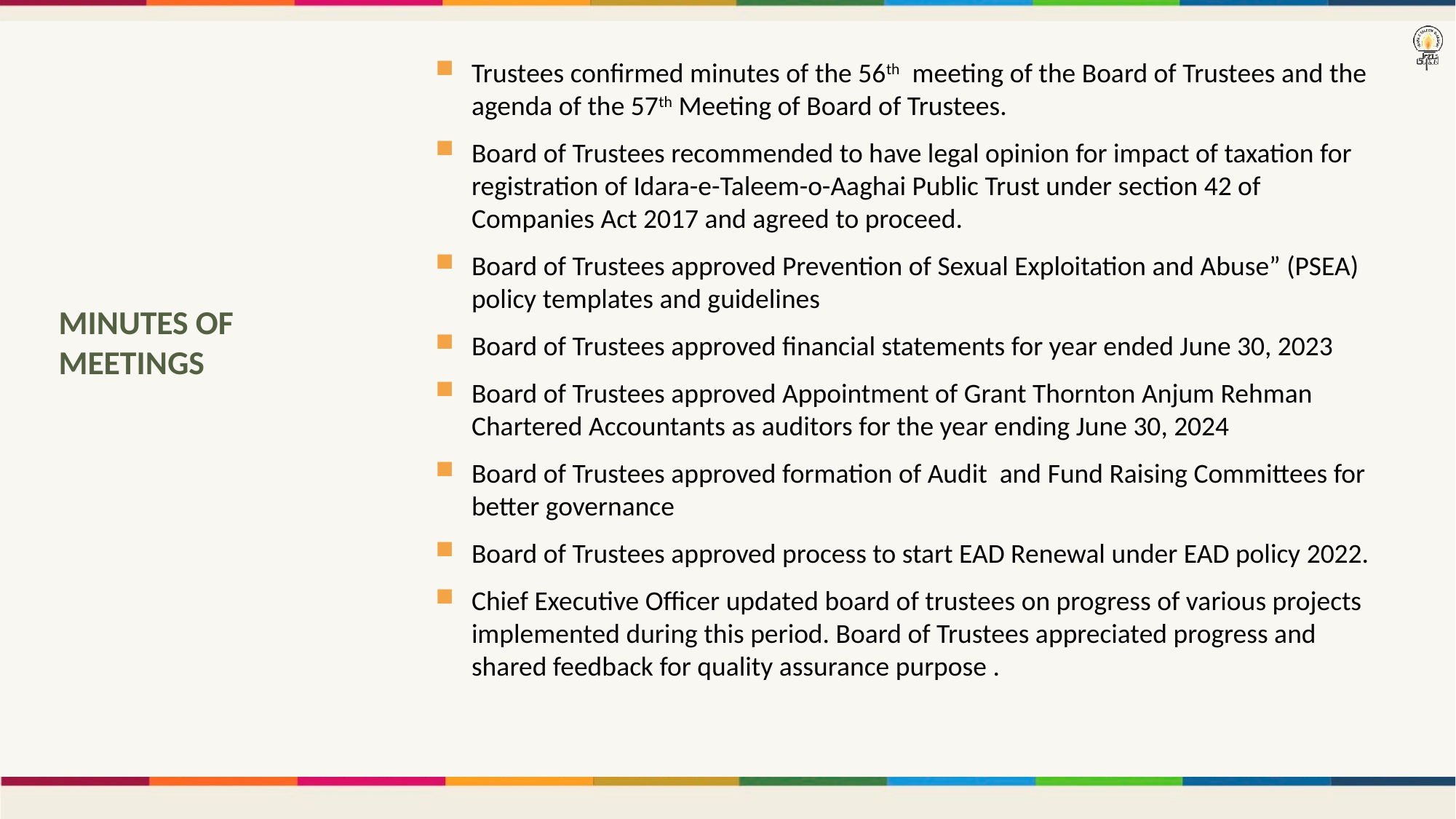

Trustees confirmed minutes of the 56th  meeting of the Board of Trustees and the agenda of the 57th Meeting of Board of Trustees.
Board of Trustees recommended to have legal opinion for impact of taxation for registration of Idara-e-Taleem-o-Aaghai Public Trust under section 42 of Companies Act 2017 and agreed to proceed.
Board of Trustees approved Prevention of Sexual Exploitation and Abuse” (PSEA) policy templates and guidelines
Board of Trustees approved financial statements for year ended June 30, 2023
Board of Trustees approved Appointment of Grant Thornton Anjum Rehman Chartered Accountants as auditors for the year ending June 30, 2024
Board of Trustees approved formation of Audit  and Fund Raising Committees for better governance
Board of Trustees approved process to start EAD Renewal under EAD policy 2022.
Chief Executive Officer updated board of trustees on progress of various projects implemented during this period. Board of Trustees appreciated progress and shared feedback for quality assurance purpose .

# Minutes of meetings